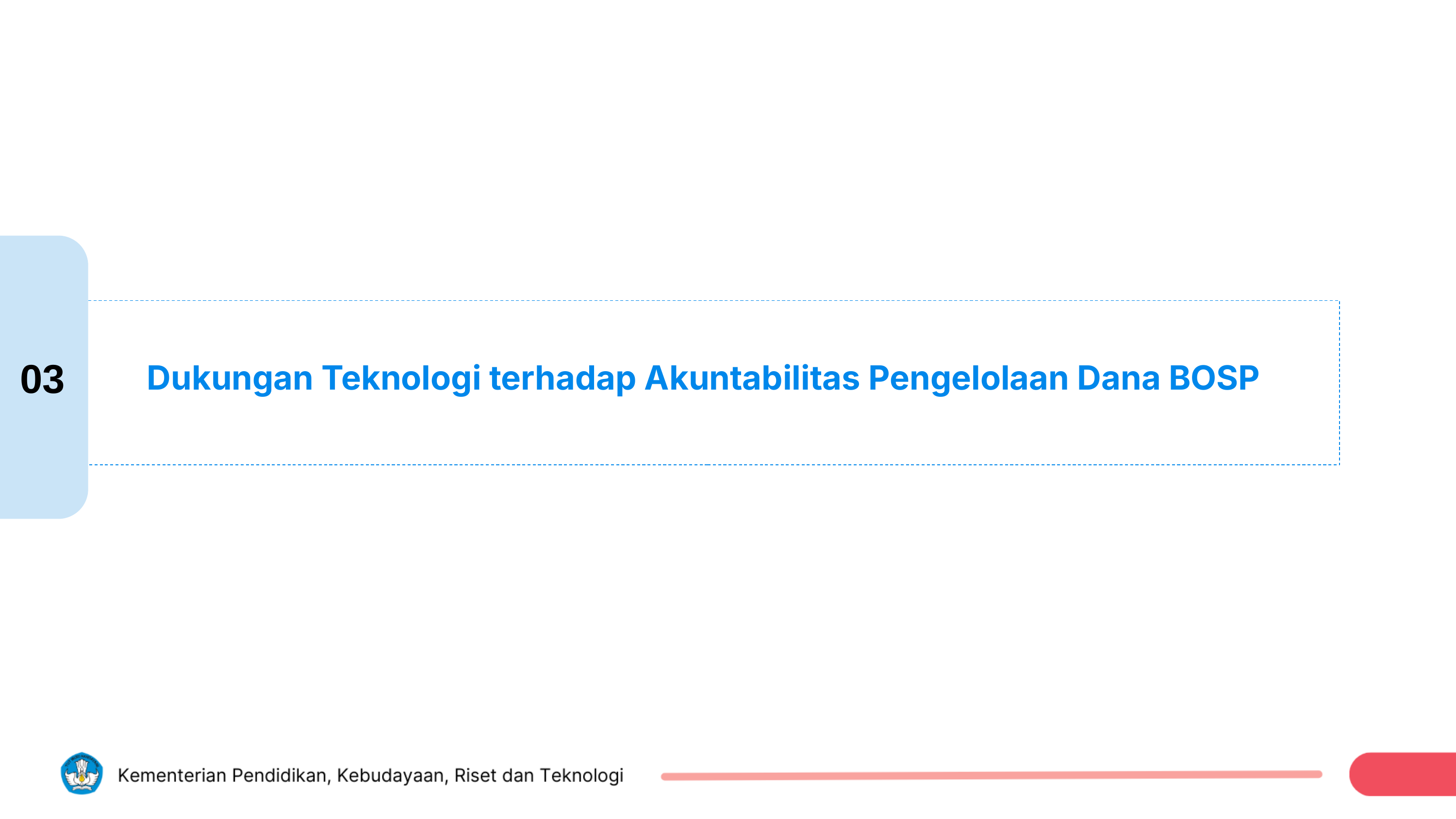

03

Dukungan Teknologi terhadap Akuntabilitas Pengelolaan Dana BOSP
29